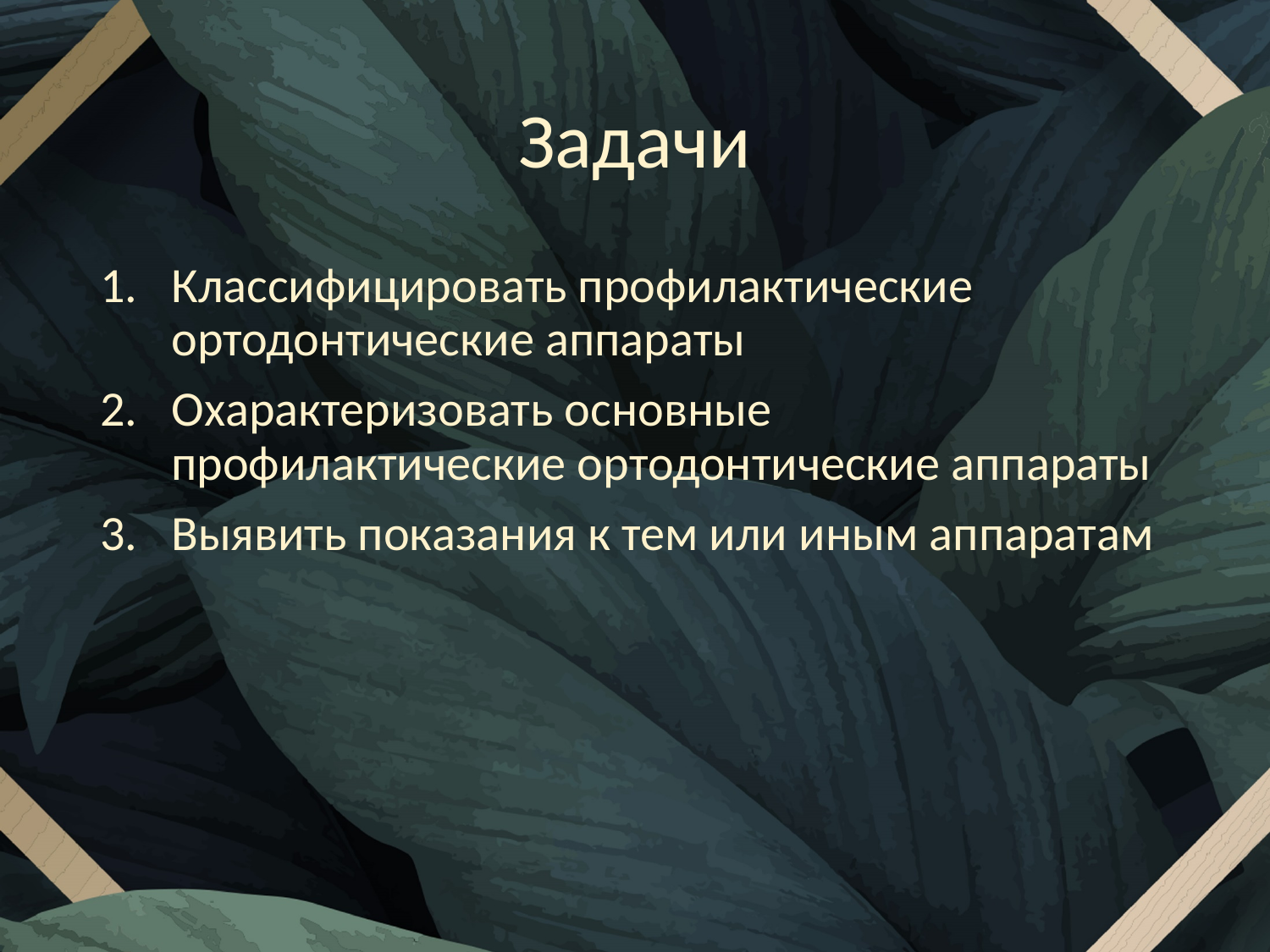

# Задачи
Классифицировать профилактические ортодонтические аппараты
Охарактеризовать основные профилактические ортодонтические аппараты
Выявить показания к тем или иным аппаратам